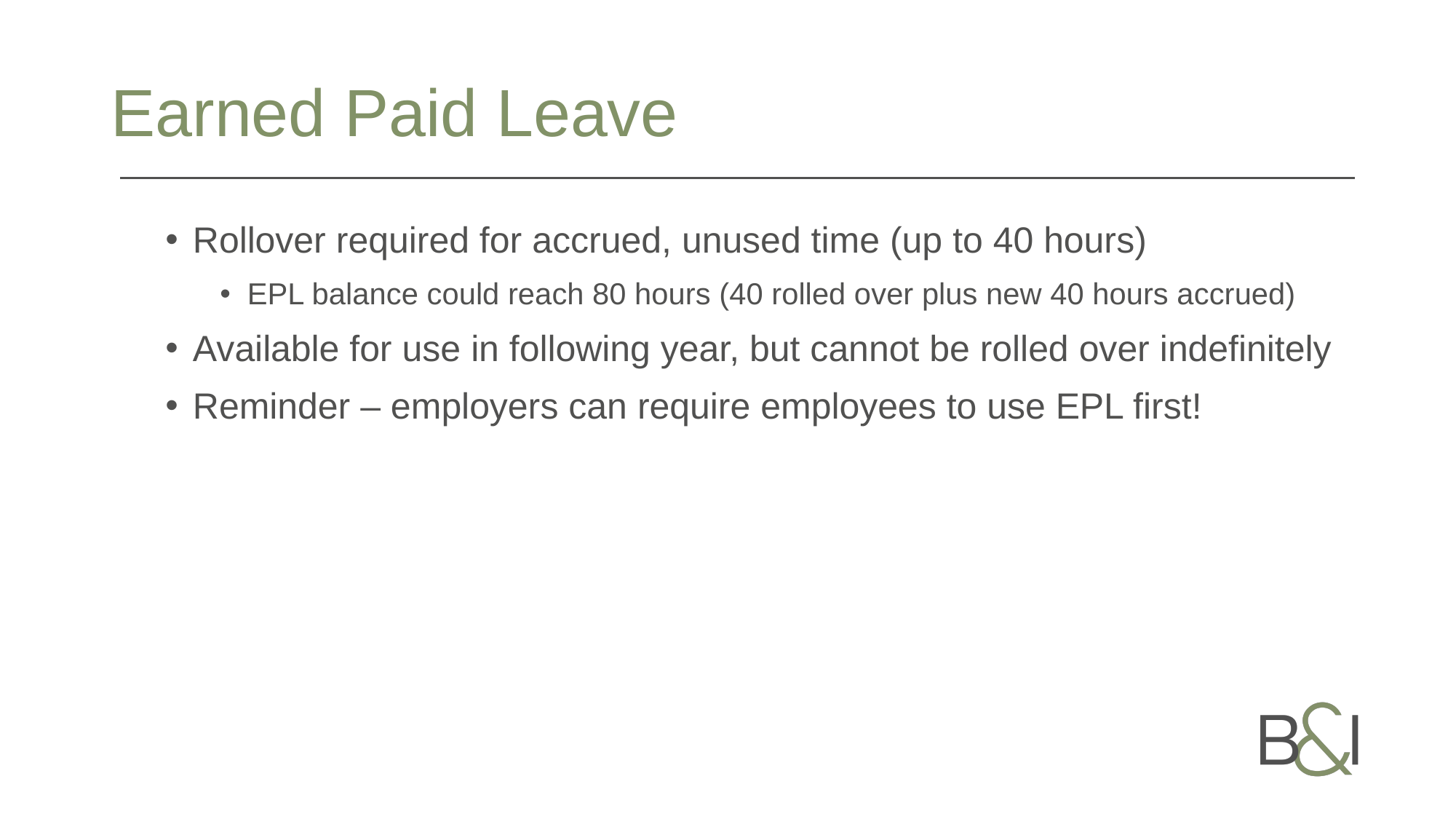

# Earned Paid Leave
Rollover required for accrued, unused time (up to 40 hours)
EPL balance could reach 80 hours (40 rolled over plus new 40 hours accrued)
Available for use in following year, but cannot be rolled over indefinitely
Reminder – employers can require employees to use EPL first!